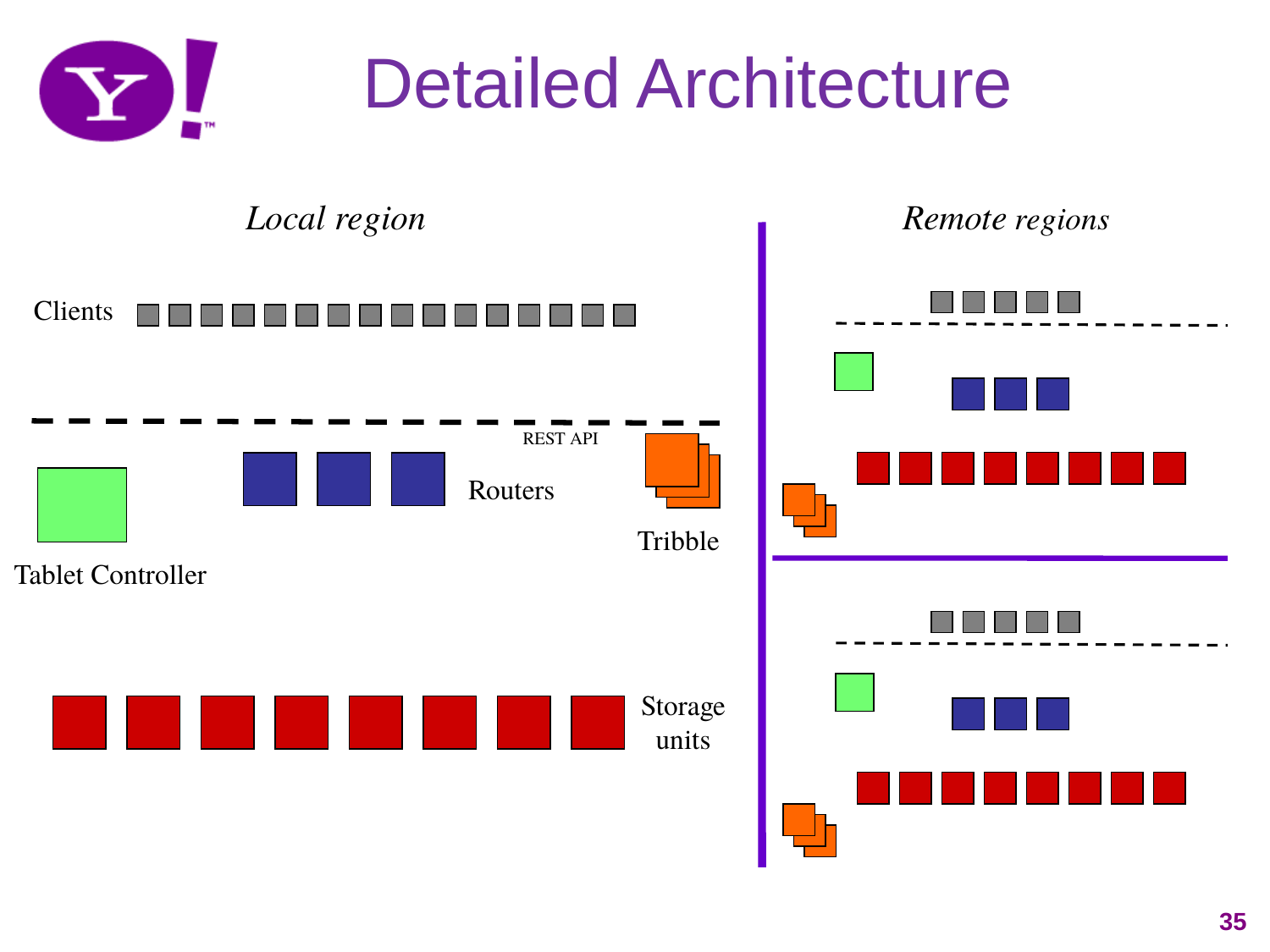

Detailed Architecture
Remote regions
Local region

Clients

REST API

Routers

Tribble
Tablet Controller

Storage
units

35